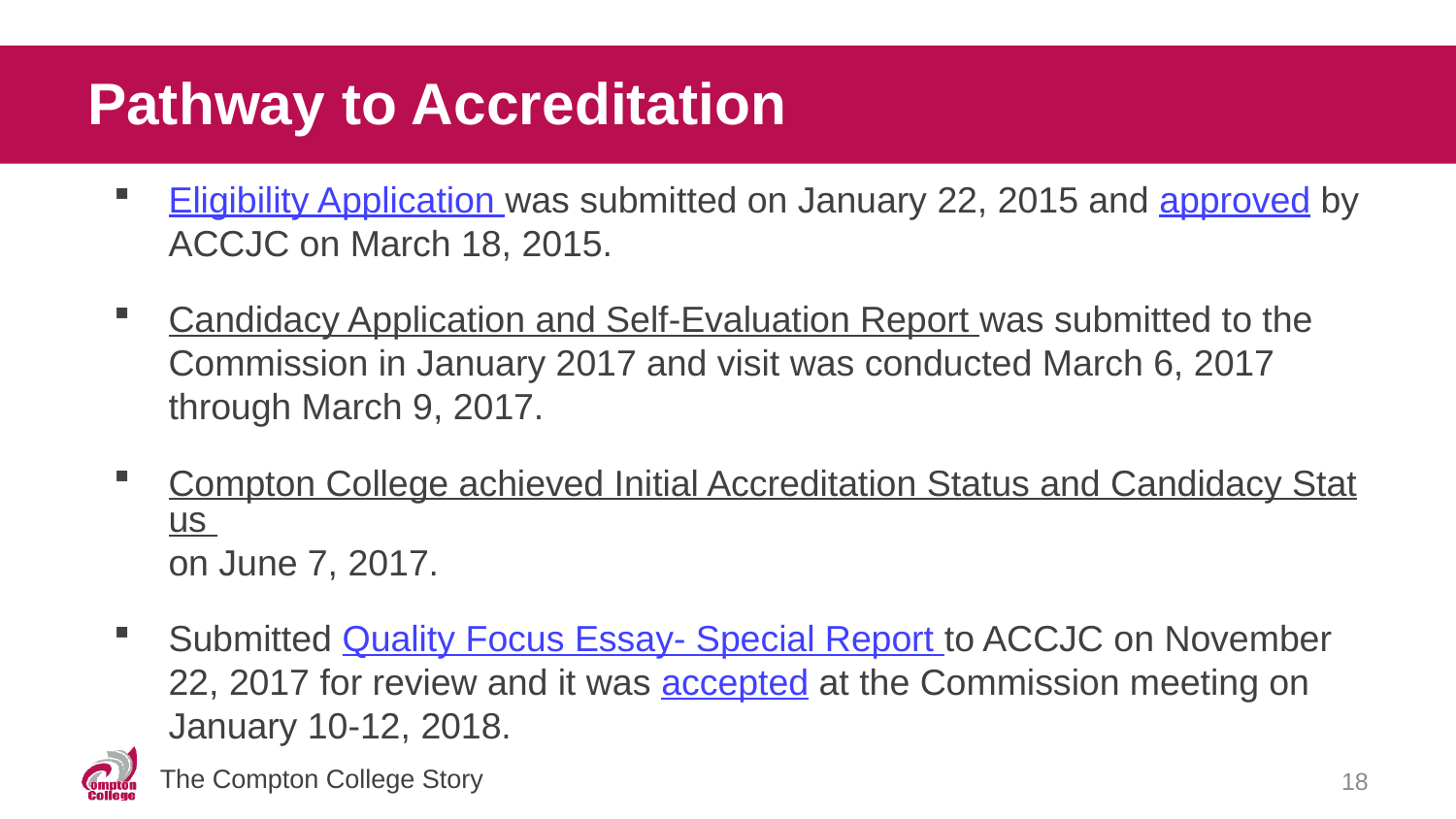

# Pathway to Accreditation
Eligibility Application was submitted on January 22, 2015 and approved by ACCJC on March 18, 2015.
Candidacy Application and Self-Evaluation Report was submitted to the Commission in January 2017 and visit was conducted March 6, 2017 through March 9, 2017.
Compton College achieved Initial Accreditation Status and Candidacy Status on June 7, 2017.
Submitted Quality Focus Essay- Special Report to ACCJC on November 22, 2017 for review and it was accepted at the Commission meeting on January 10-12, 2018.
18